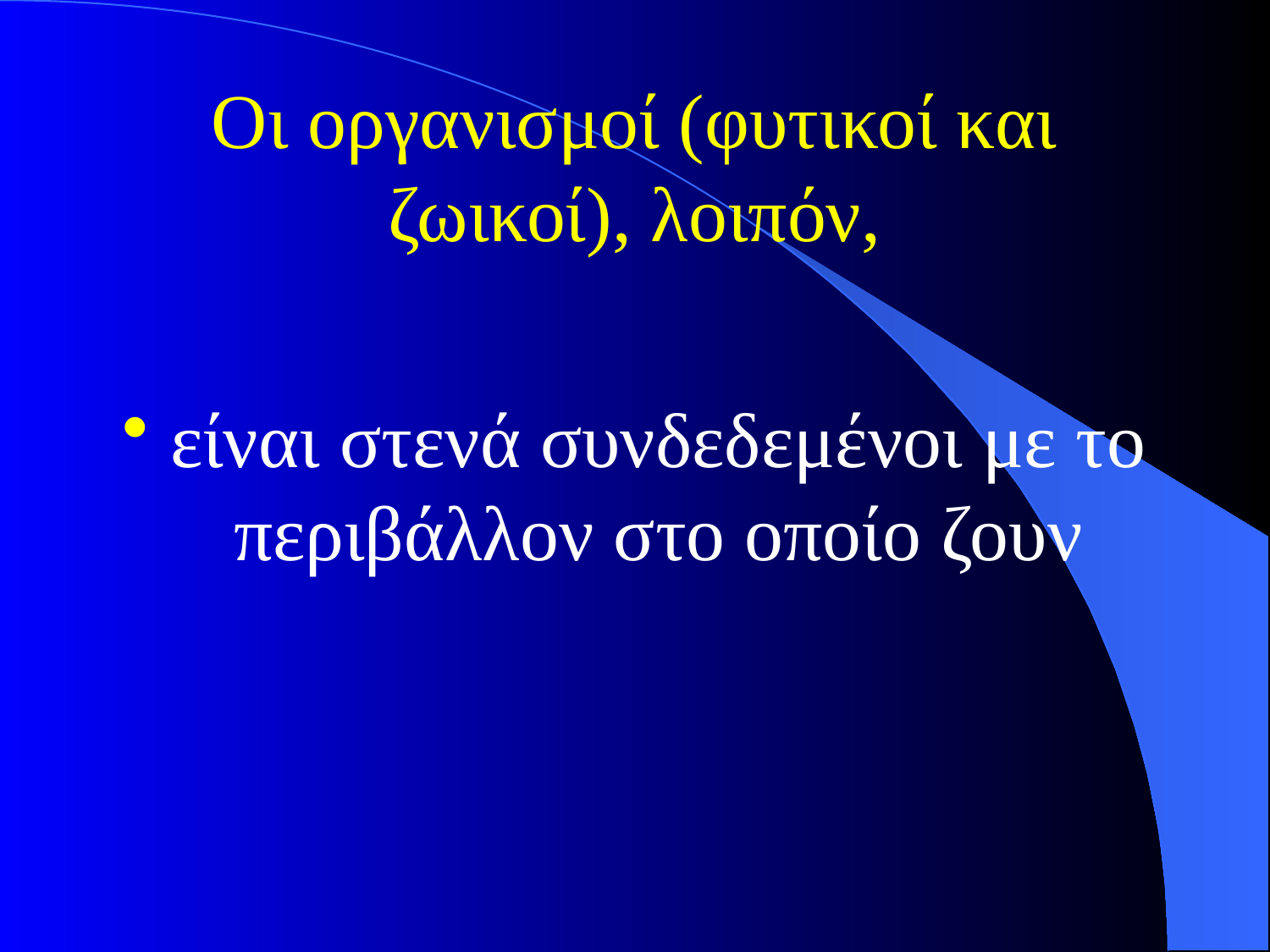

# Οι οργανισμοί (φυτικοί και ζωικοί), λοιπόν,

είναι στενά συνδεδεμένοι με το περιβάλλον στο οποίο ζουν